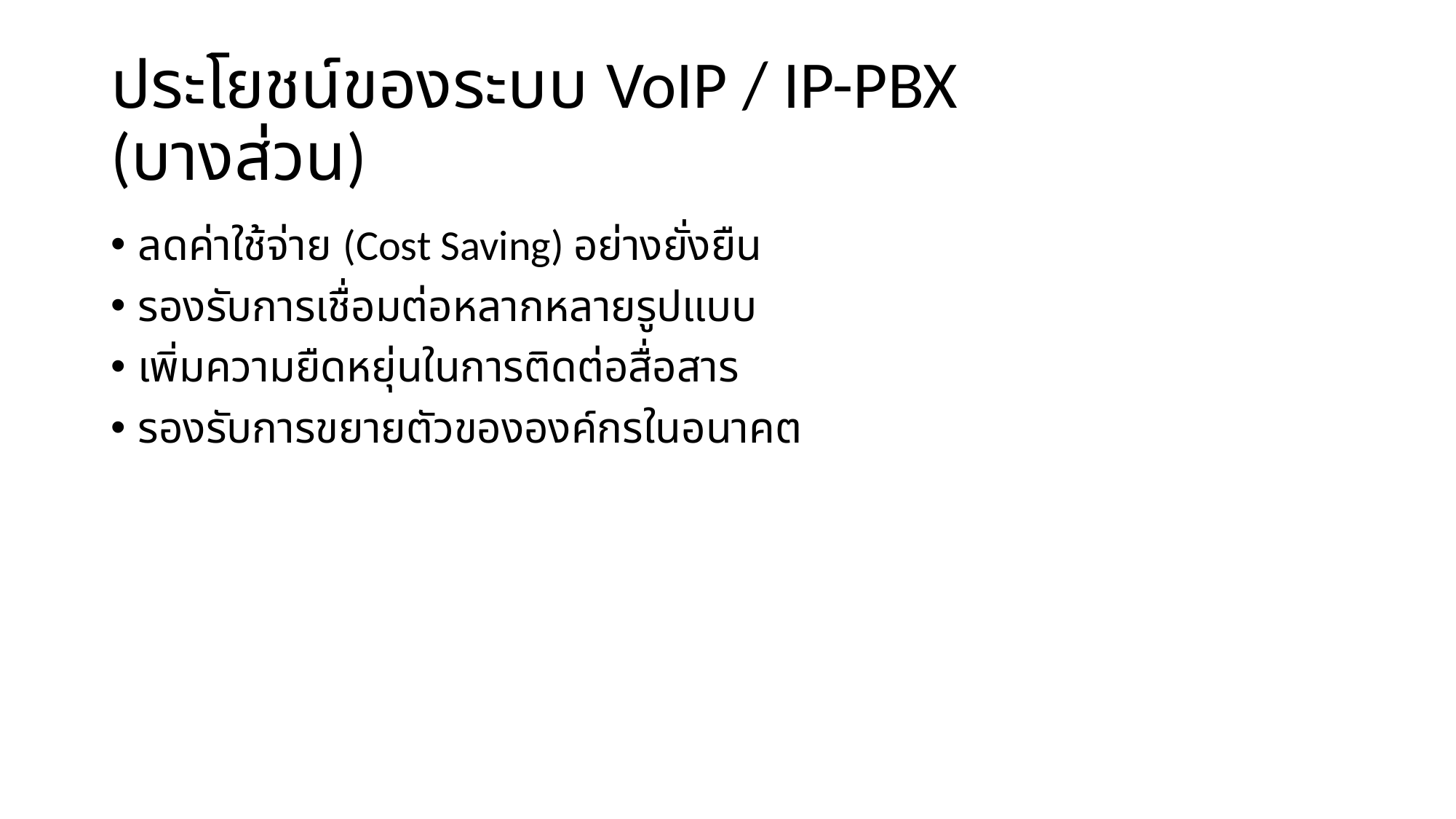

# ประโยชน์ของระบบ VoIP / IP-PBX (บางส่วน)
ลดค่าใช้จ่าย (Cost Saving) อย่างยั่งยืน
รองรับการเชื่อมต่อหลากหลายรูปแบบ
เพิ่มความยืดหยุ่นในการติดต่อสื่อสาร
รองรับการขยายตัวขององค์กรในอนาคต